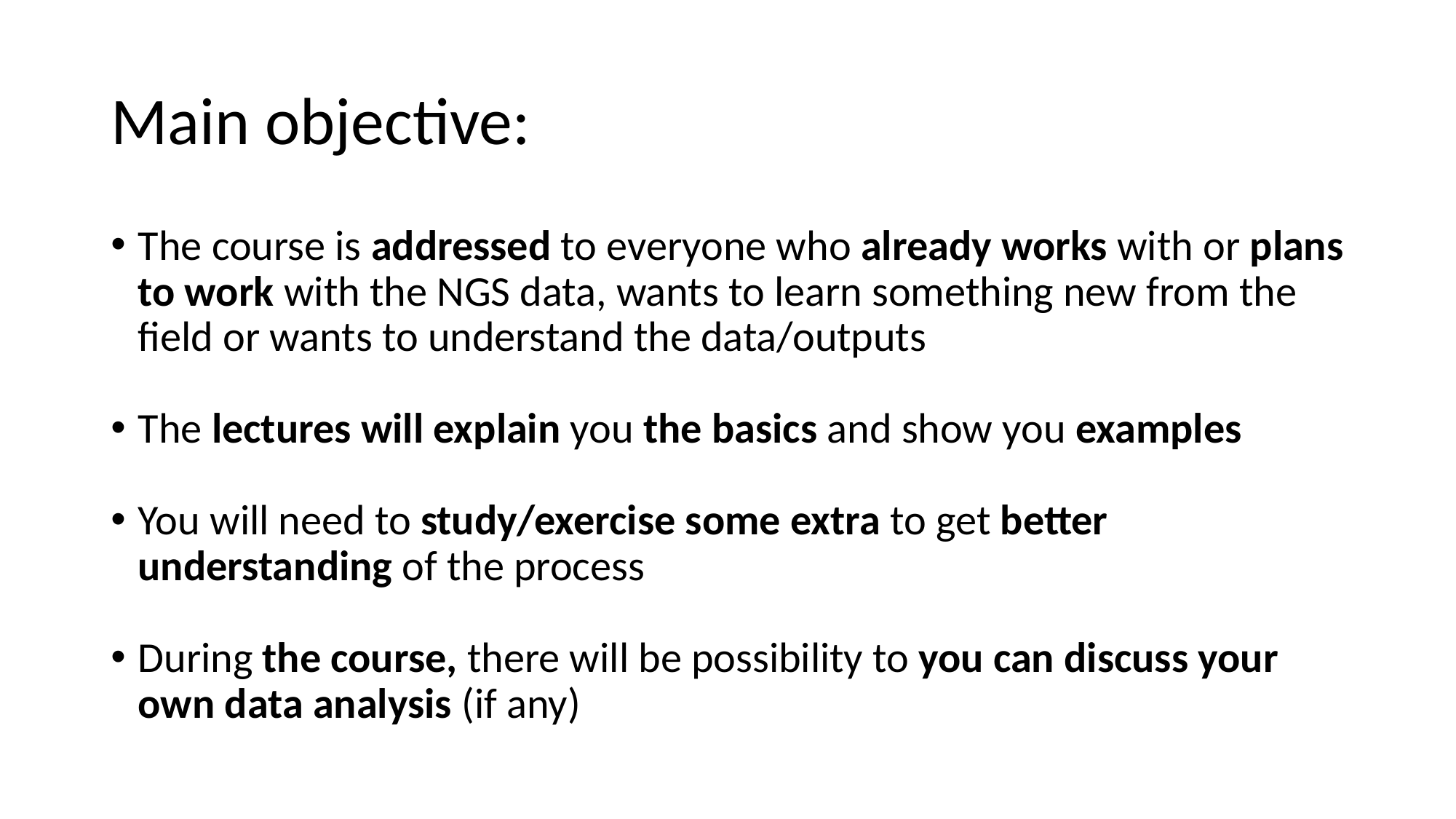

Main objective:
The course is addressed to everyone who already works with or plans to work with the NGS data, wants to learn something new from the field or wants to understand the data/outputs

The lectures will explain you the basics and show you examples

You will need to study/exercise some extra to get better understanding of the process

During the course, there will be possibility to you can discuss your own data analysis (if any)